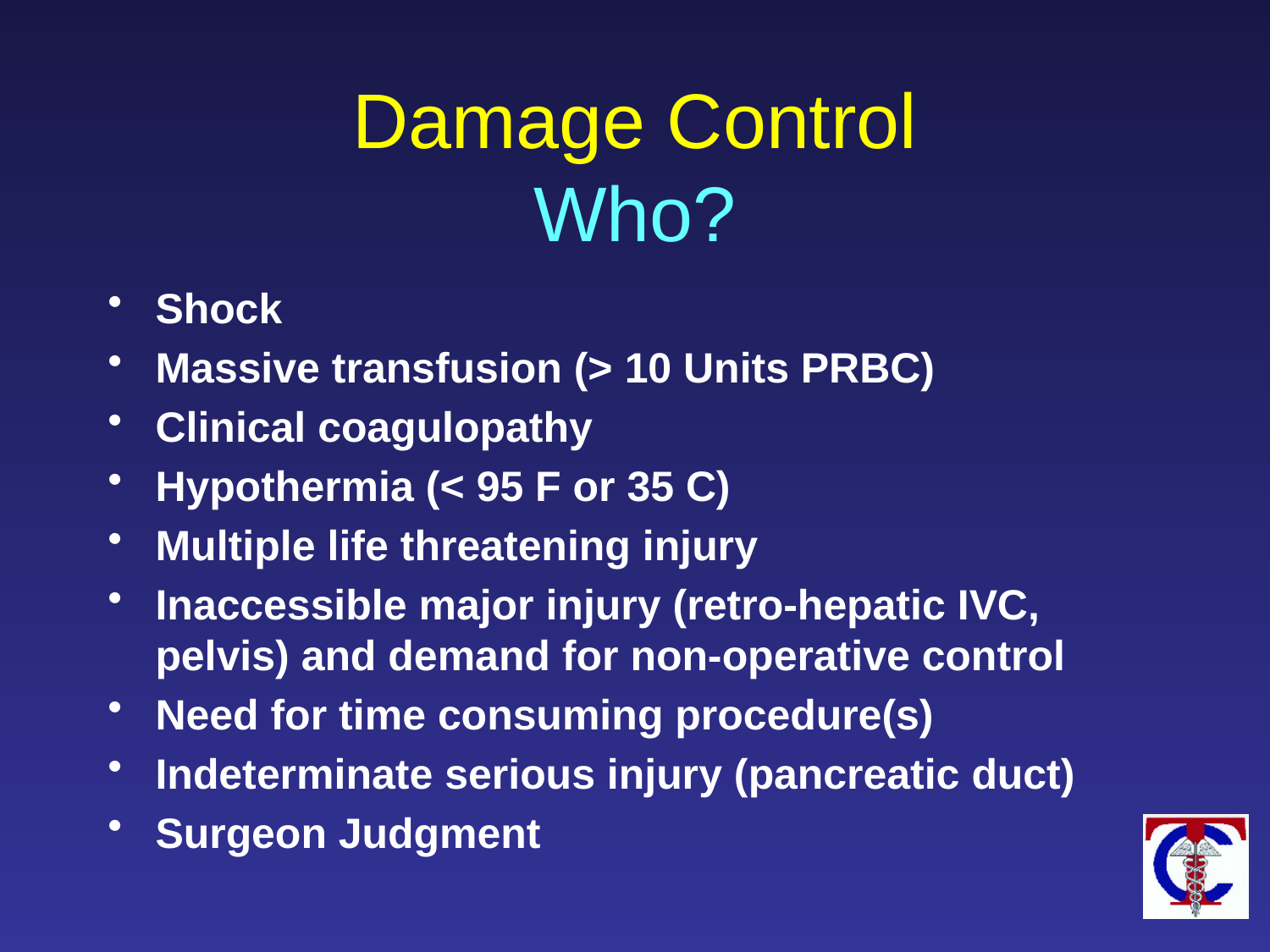

Damage Control
Who?
Shock
Massive transfusion (> 10 Units PRBC)
Clinical coagulopathy
Hypothermia (< 95 F or 35 C)
Multiple life threatening injury
Inaccessible major injury (retro-hepatic IVC, pelvis) and demand for non-operative control
Need for time consuming procedure(s)
Indeterminate serious injury (pancreatic duct)
Surgeon Judgment